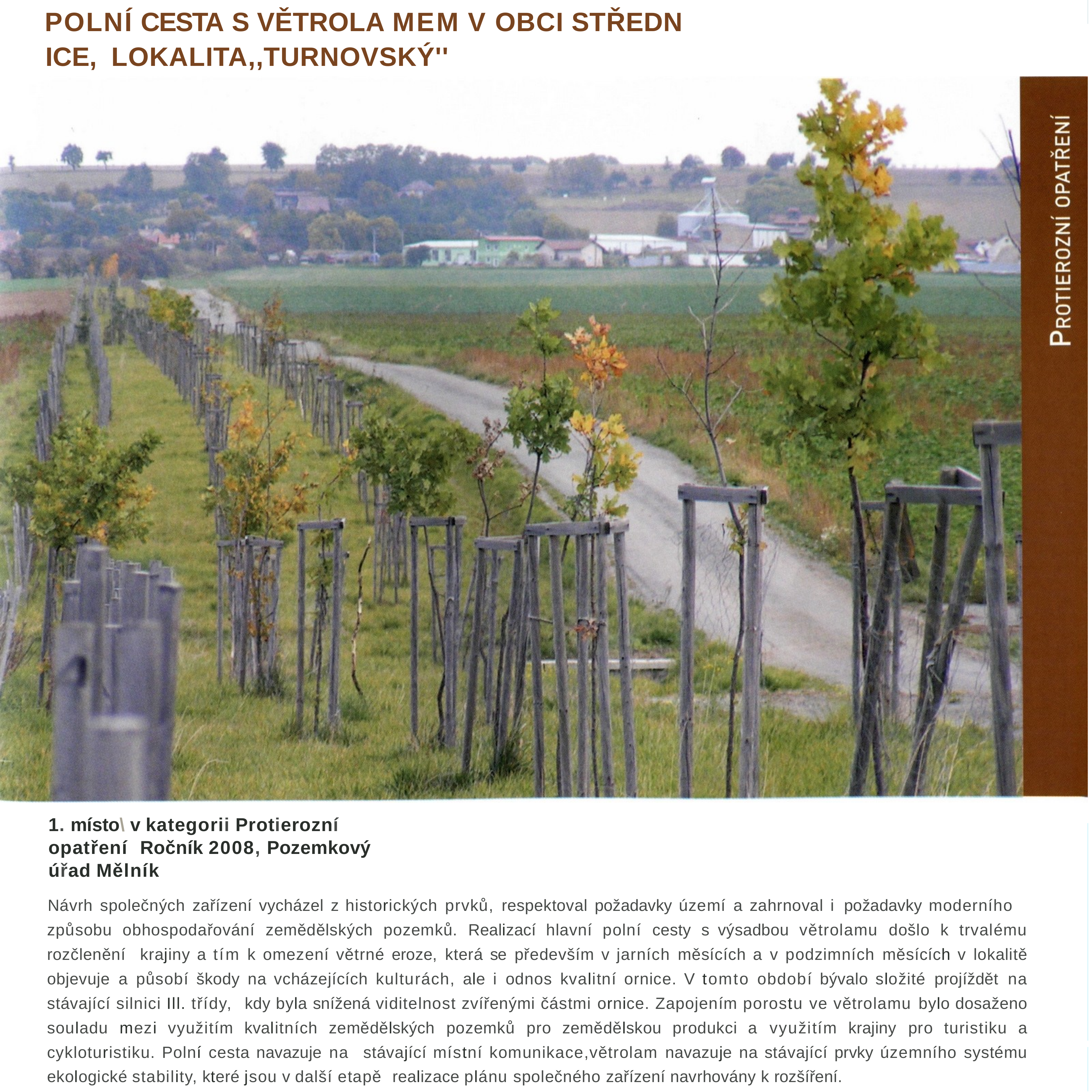

POLNÍ CESTA S VĚTROLA MEM V OBCI STŘEDN ICE,  LOKALITA,,TURNOVSKÝ''

1. místo\ v kategorii Protierozní opatření  Ročník 2008, Pozemkový úřad Mělník
Návrh společných zařízení vycházel z historických prvků, respektoval požadavky území a zahrnoval i požadavky moderního   způ­sobu obhospodařování zemědělských pozemků. Realizací hlavní polní cesty s výsadbou větrolamu došlo k trvalému rozčlenění  krajiny a tím k omezení větrné eroze, která se především v jarních měsících a v podzimních měsících v lokalitě objevuje a půso­bí škody na vcházejících kulturách, ale i odnos kvalitní ornice. V tomto období bývalo složité projíždět na stávající silnici Ill. třídy,  kdy byla snížená viditelnost zvířenými částmi ornice. Zapojením porostu ve větrolamu bylo dosaženo souladu mezi využitím kva­litních zemědělských pozemků pro zemědělskou produkci a využitím krajiny pro turistiku a cykloturistiku. Polní cesta navazuje na  stávající místní komunikace,větrolam navazuje na stávající prvky územního systému ekologické stability, které jsou v další etapě  realizace plánu společného zařízení navrhovány k rozšíření.